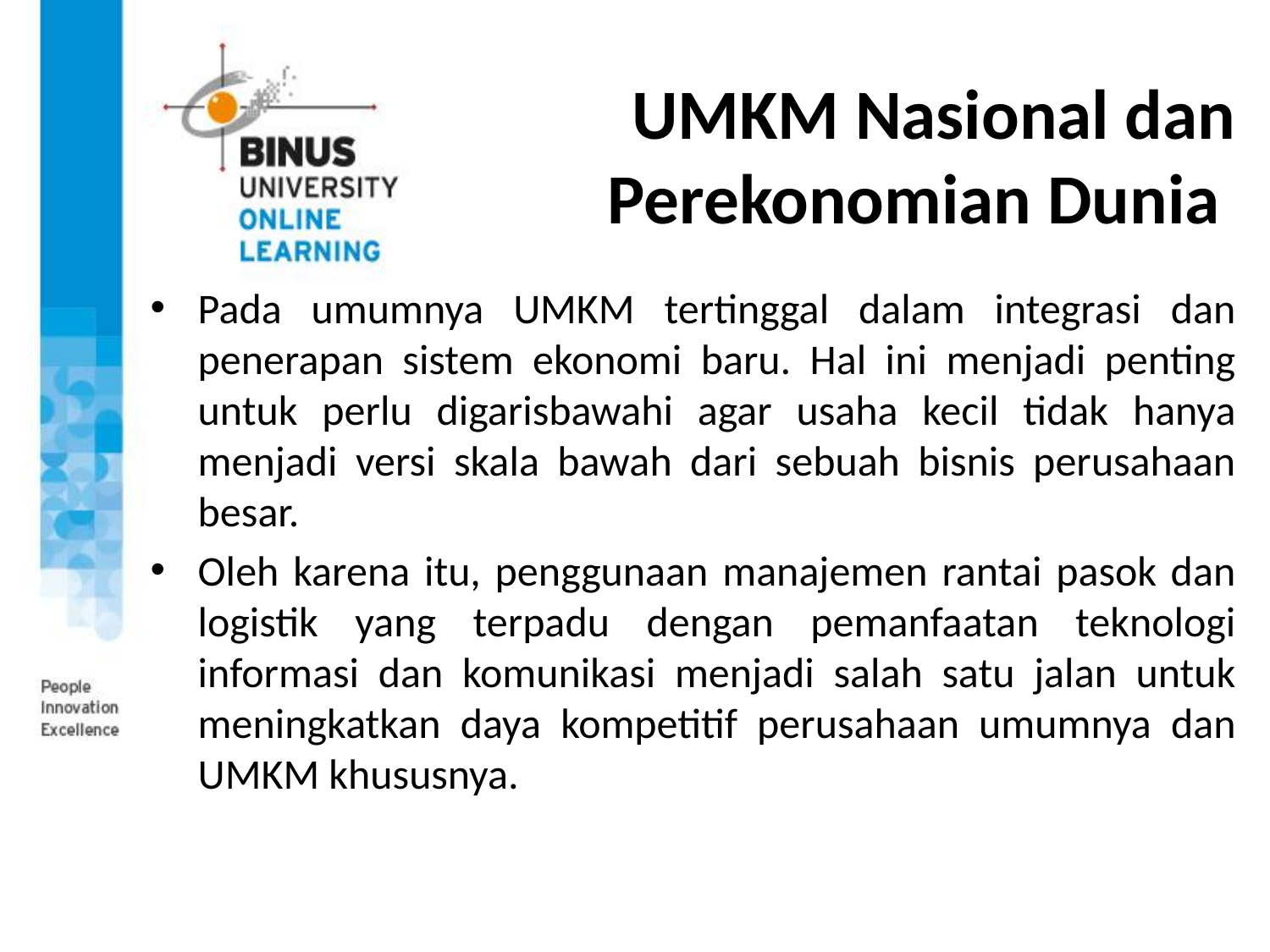

# UMKM Nasional dan Perekonomian Dunia
Pada umumnya UMKM tertinggal dalam integrasi dan penerapan sistem ekonomi baru. Hal ini menjadi penting untuk perlu digarisbawahi agar usaha kecil tidak hanya menjadi versi skala bawah dari sebuah bisnis perusahaan besar.
Oleh karena itu, penggunaan manajemen rantai pasok dan logistik yang terpadu dengan pemanfaatan teknologi informasi dan komunikasi menjadi salah satu jalan untuk meningkatkan daya kompetitif perusahaan umumnya dan UMKM khususnya.